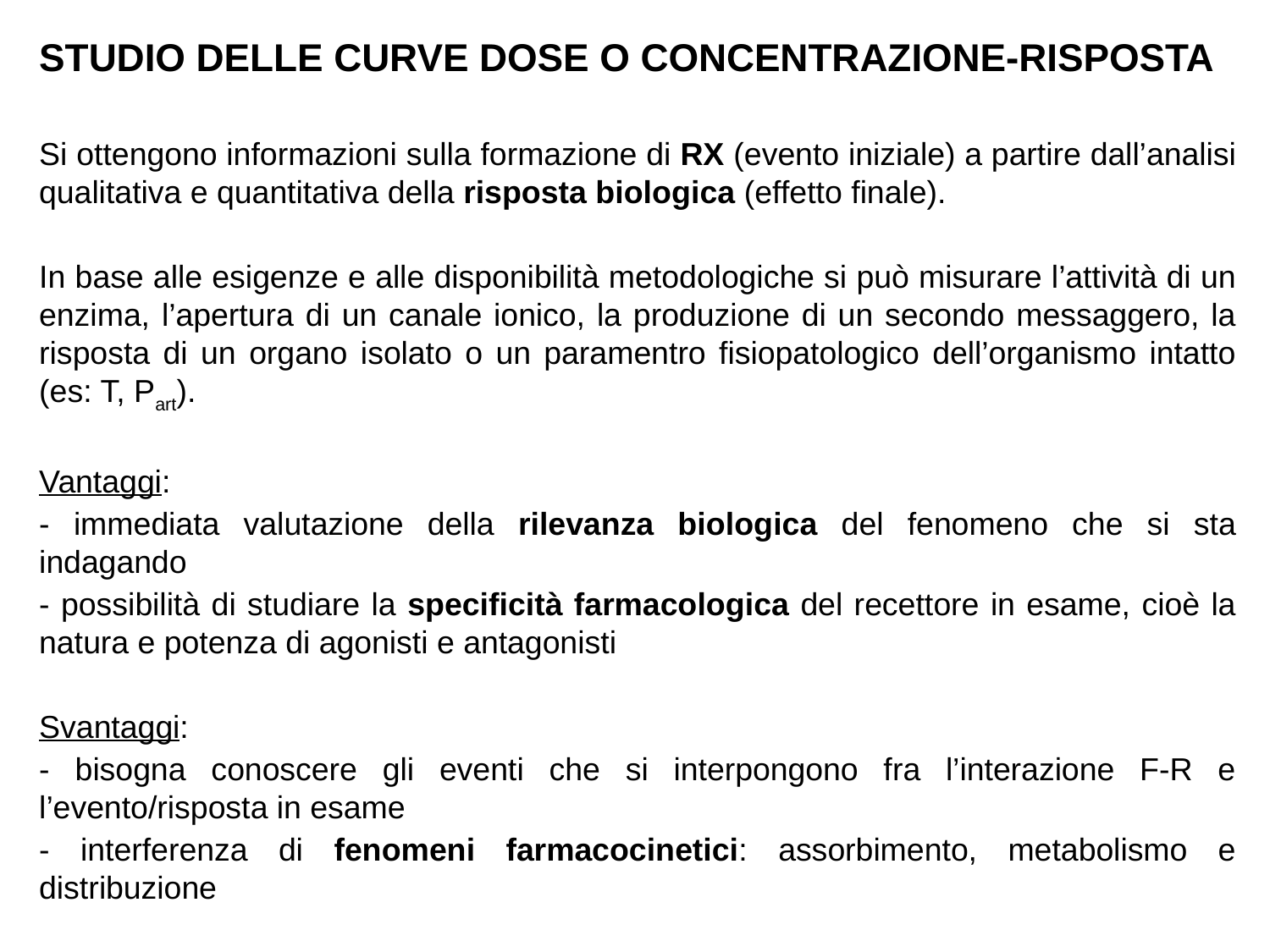

STUDIO DELLE CURVE DOSE O CONCENTRAZIONE-RISPOSTA

Si ottengono informazioni sulla formazione di RX (evento iniziale) a partire dall’analisi qualitativa e quantitativa della risposta biologica (effetto finale).

In base alle esigenze e alle disponibilità metodologiche si può misurare l’attività di un enzima, l’apertura di un canale ionico, la produzione di un secondo messaggero, la risposta di un organo isolato o un paramentro fisiopatologico dell’organismo intatto (es: T, Part).

Vantaggi:
- immediata valutazione della rilevanza biologica del fenomeno che si sta indagando
- possibilità di studiare la specificità farmacologica del recettore in esame, cioè la natura e potenza di agonisti e antagonisti

Svantaggi:
- bisogna conoscere gli eventi che si interpongono fra l’interazione F-R e l’evento/risposta in esame
- interferenza di fenomeni farmacocinetici: assorbimento, metabolismo e distribuzione